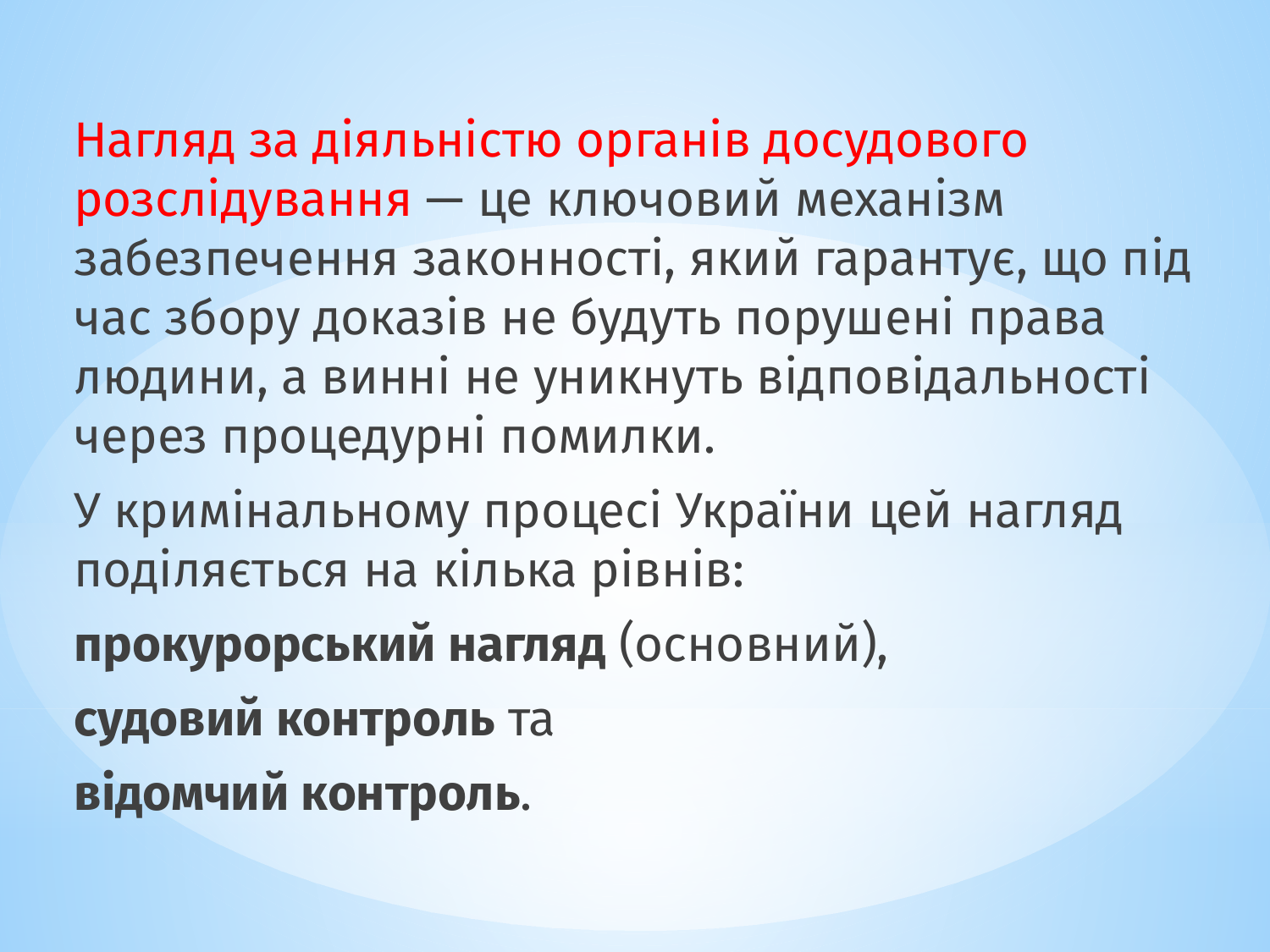

Нагляд за діяльністю органів досудового розслідування — це ключовий механізм забезпечення законності, який гарантує, що під час збору доказів не будуть порушені права людини, а винні не уникнуть відповідальності через процедурні помилки.
У кримінальному процесі України цей нагляд поділяється на кілька рівнів:
прокурорський нагляд (основний),
судовий контроль та
відомчий контроль.